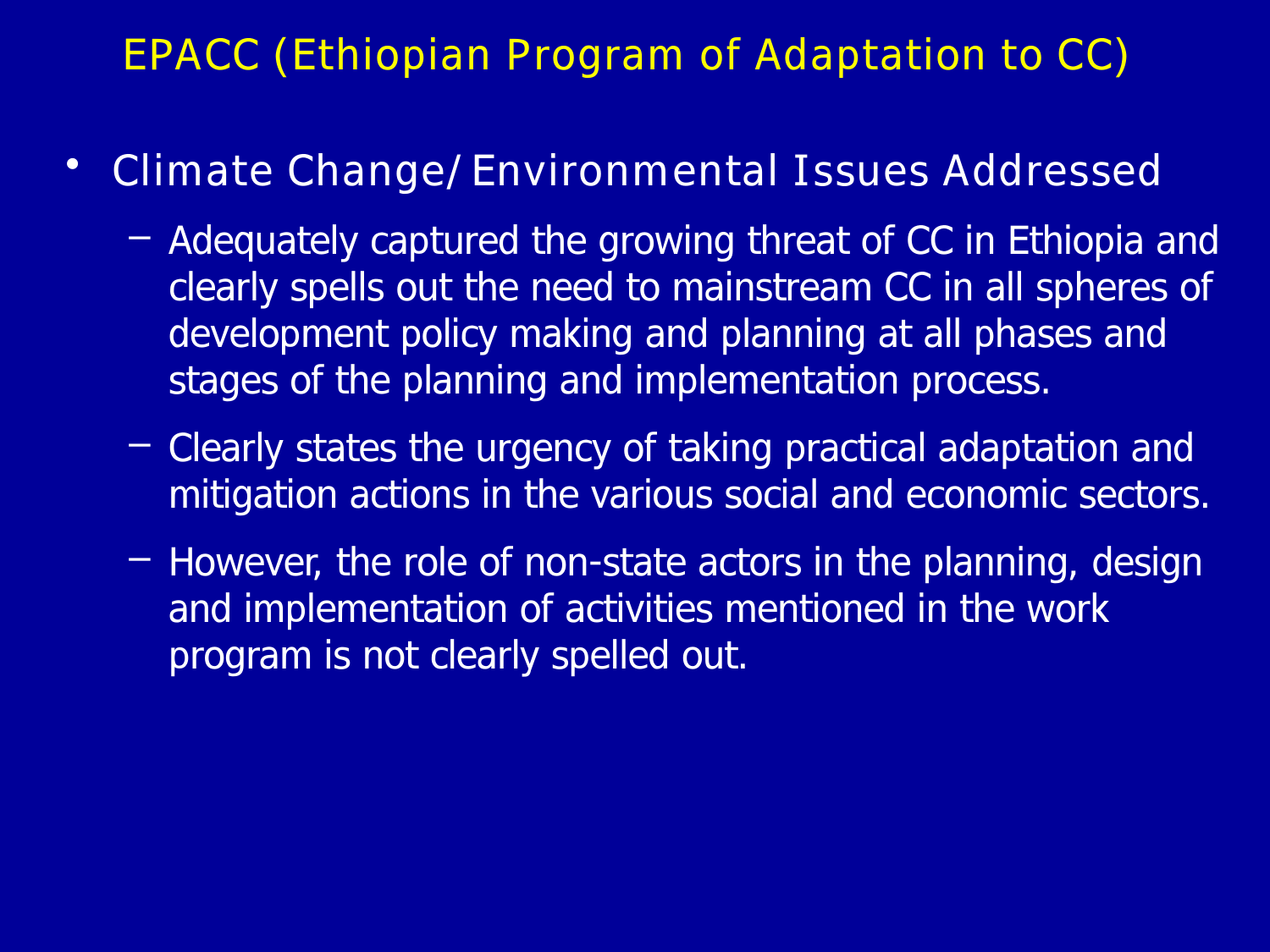

# EPACC (Ethiopian Program of Adaptation to CC)
Climate Change/Environmental Issues Addressed
Adequately captured the growing threat of CC in Ethiopia and clearly spells out the need to mainstream CC in all spheres of development policy making and planning at all phases and stages of the planning and implementation process.
Clearly states the urgency of taking practical adaptation and mitigation actions in the various social and economic sectors.
However, the role of non-state actors in the planning, design and implementation of activities mentioned in the work program is not clearly spelled out.